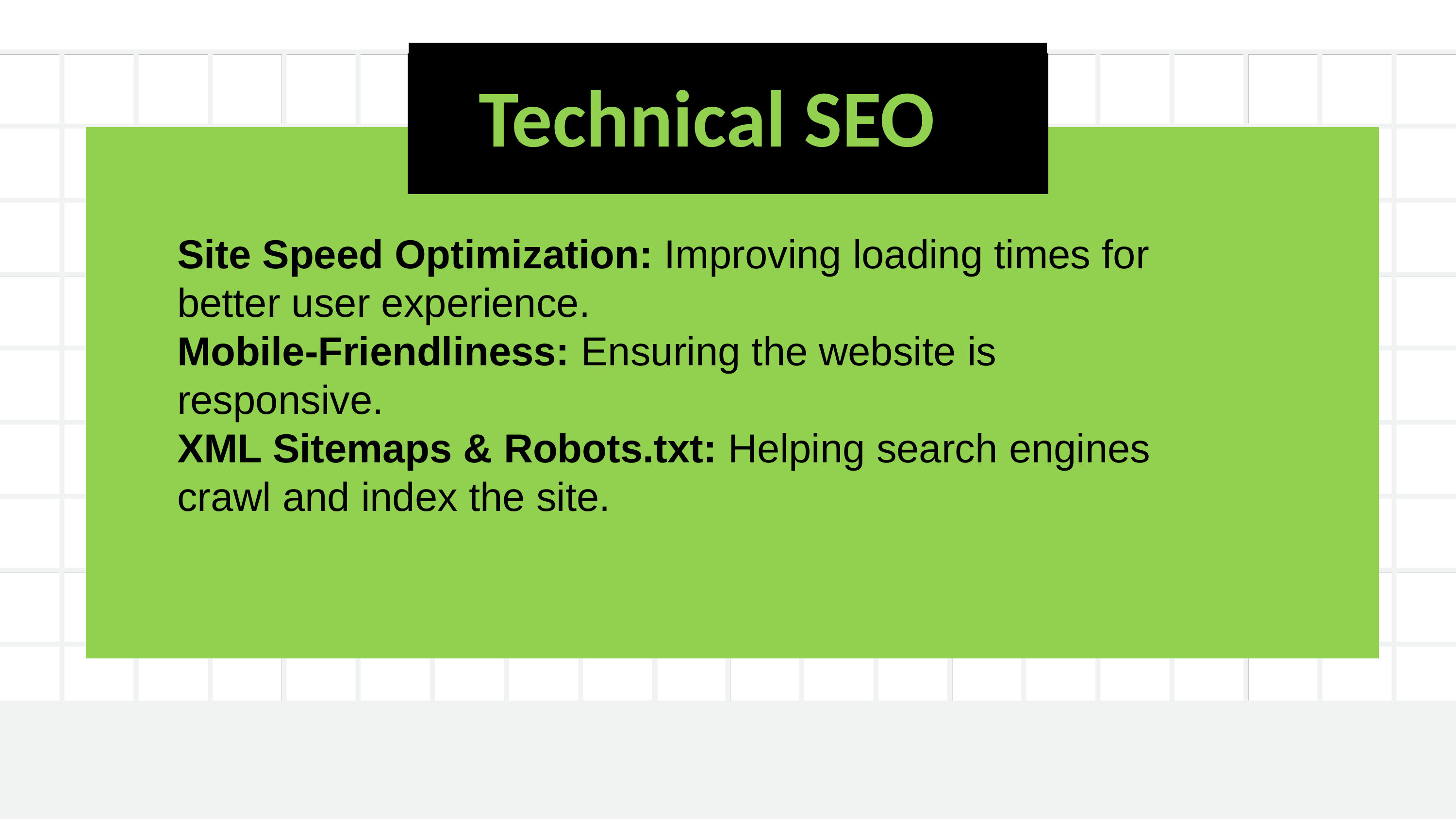

Technical SEO

Site Speed Optimization: Improving loading times for better user experience.
Mobile-Friendliness: Ensuring the website is responsive.
XML Sitemaps & Robots.txt: Helping search engines crawl and index the site.